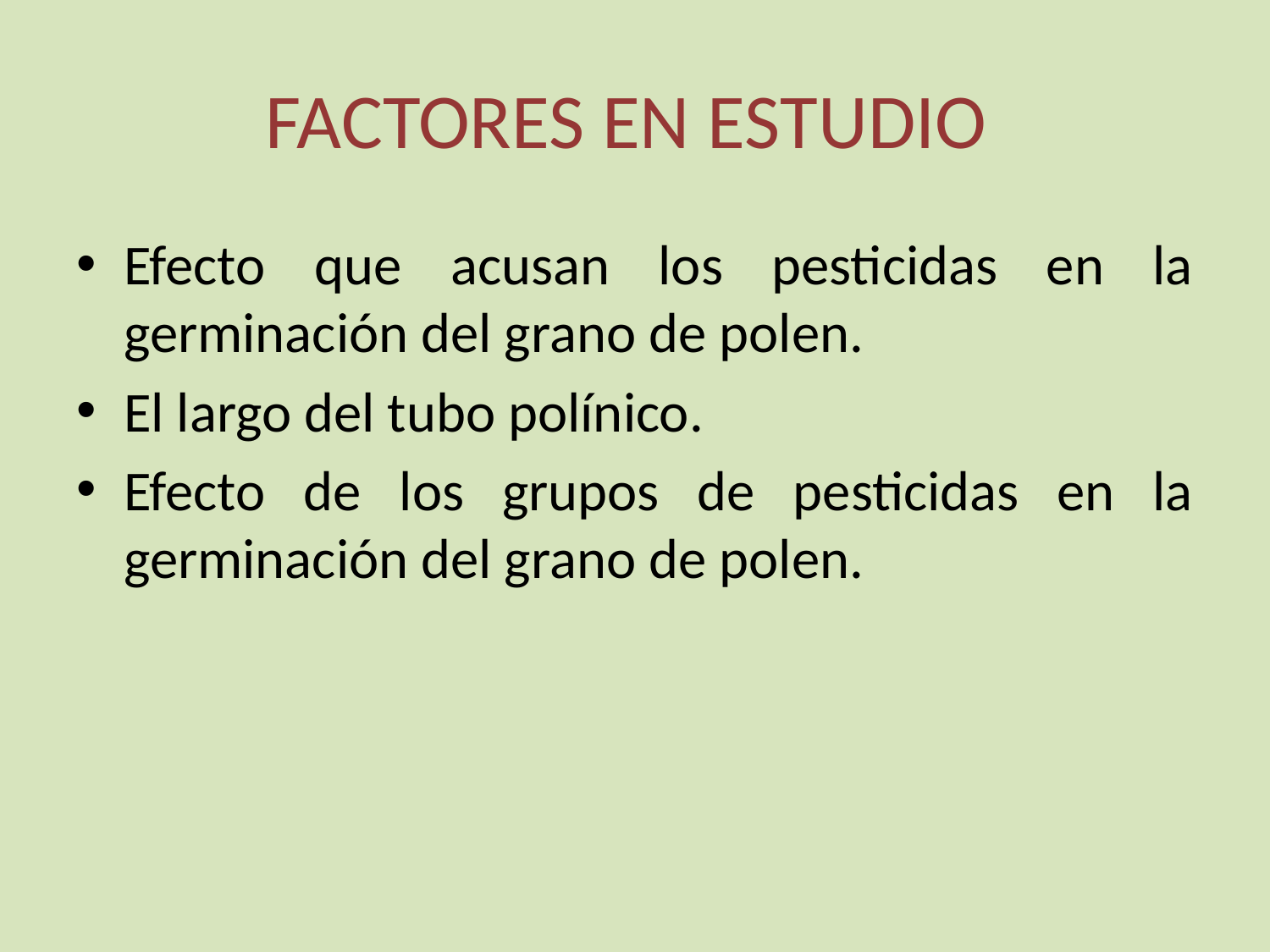

# FACTORES EN ESTUDIO
Efecto que acusan los pesticidas en la germinación del grano de polen.
El largo del tubo polínico.
Efecto de los grupos de pesticidas en la germinación del grano de polen.